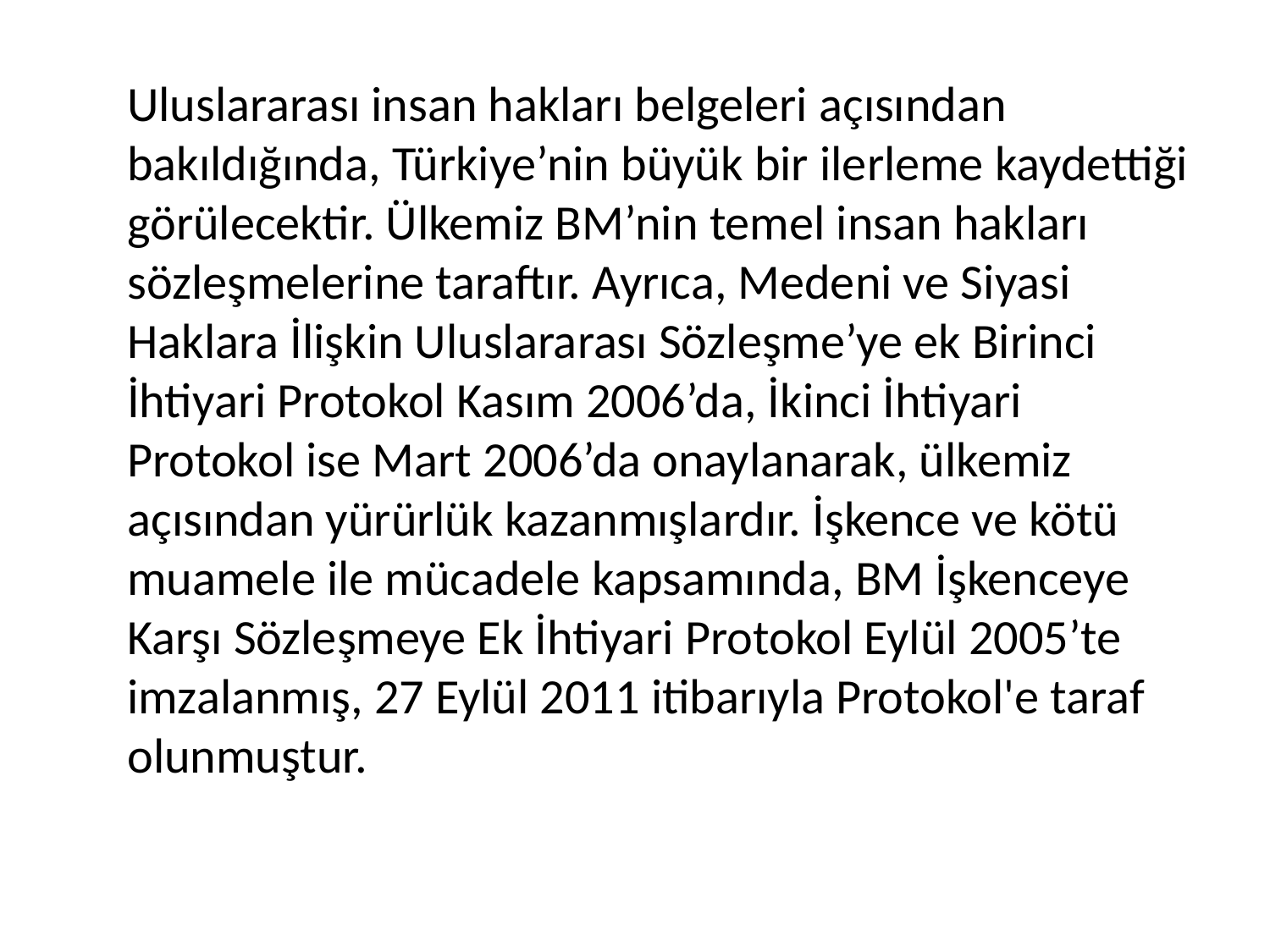

Uluslararası insan hakları belgeleri açısından bakıldığında, Türkiye’nin büyük bir ilerleme kaydettiği görülecektir. Ülkemiz BM’nin temel insan hakları sözleşmelerine taraftır. Ayrıca, Medeni ve Siyasi Haklara İlişkin Uluslararası Sözleşme’ye ek Birinci İhtiyari Protokol Kasım 2006’da, İkinci İhtiyari Protokol ise Mart 2006’da onaylanarak, ülkemiz açısından yürürlük kazanmışlardır. İşkence ve kötü muamele ile mücadele kapsamında, BM İşkenceye Karşı Sözleşmeye Ek İhtiyari Protokol Eylül 2005’te imzalanmış, 27 Eylül 2011 itibarıyla Protokol'e taraf olunmuştur.